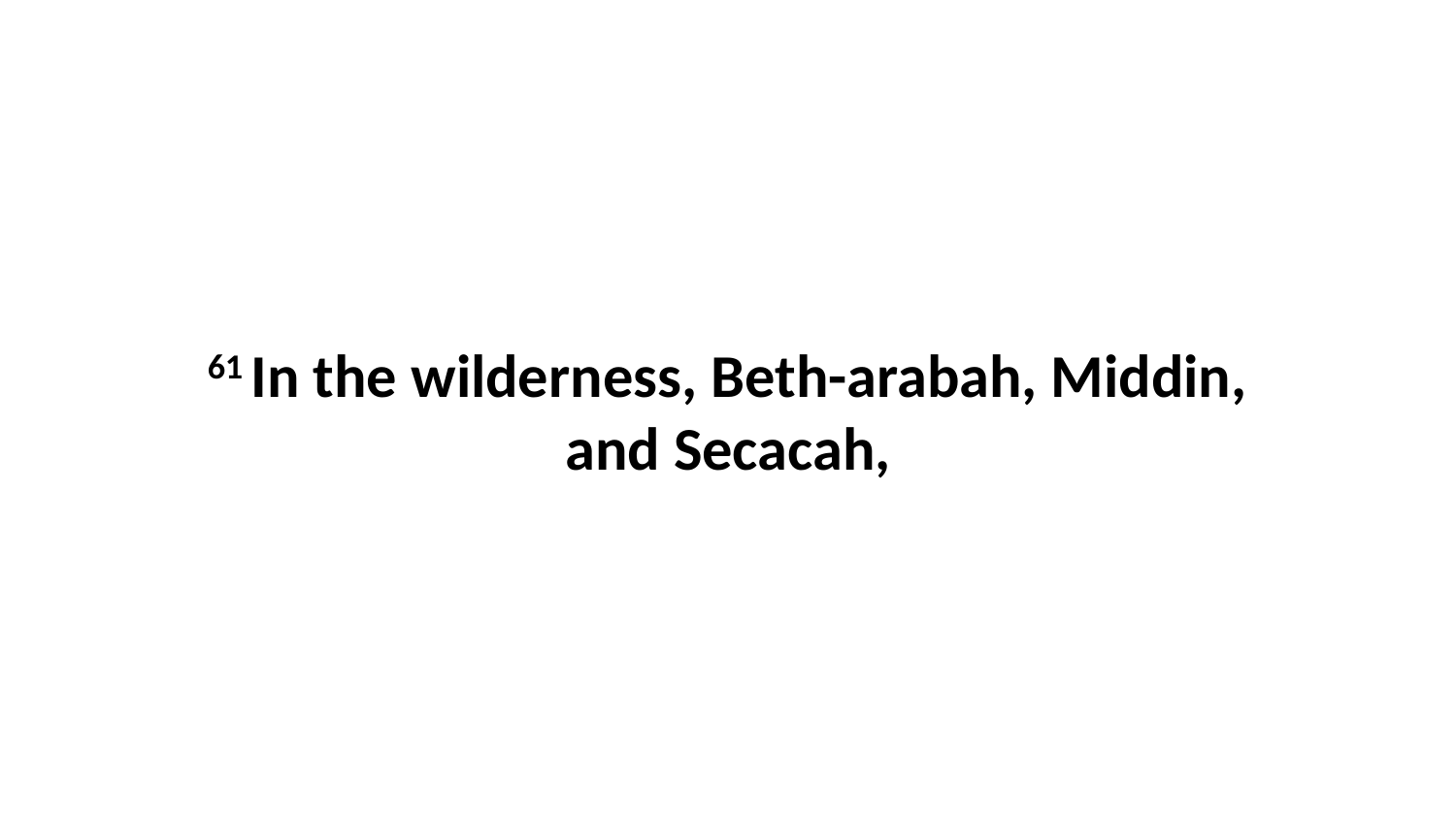

61 In the wilderness, Beth-arabah, Middin, and Secacah,